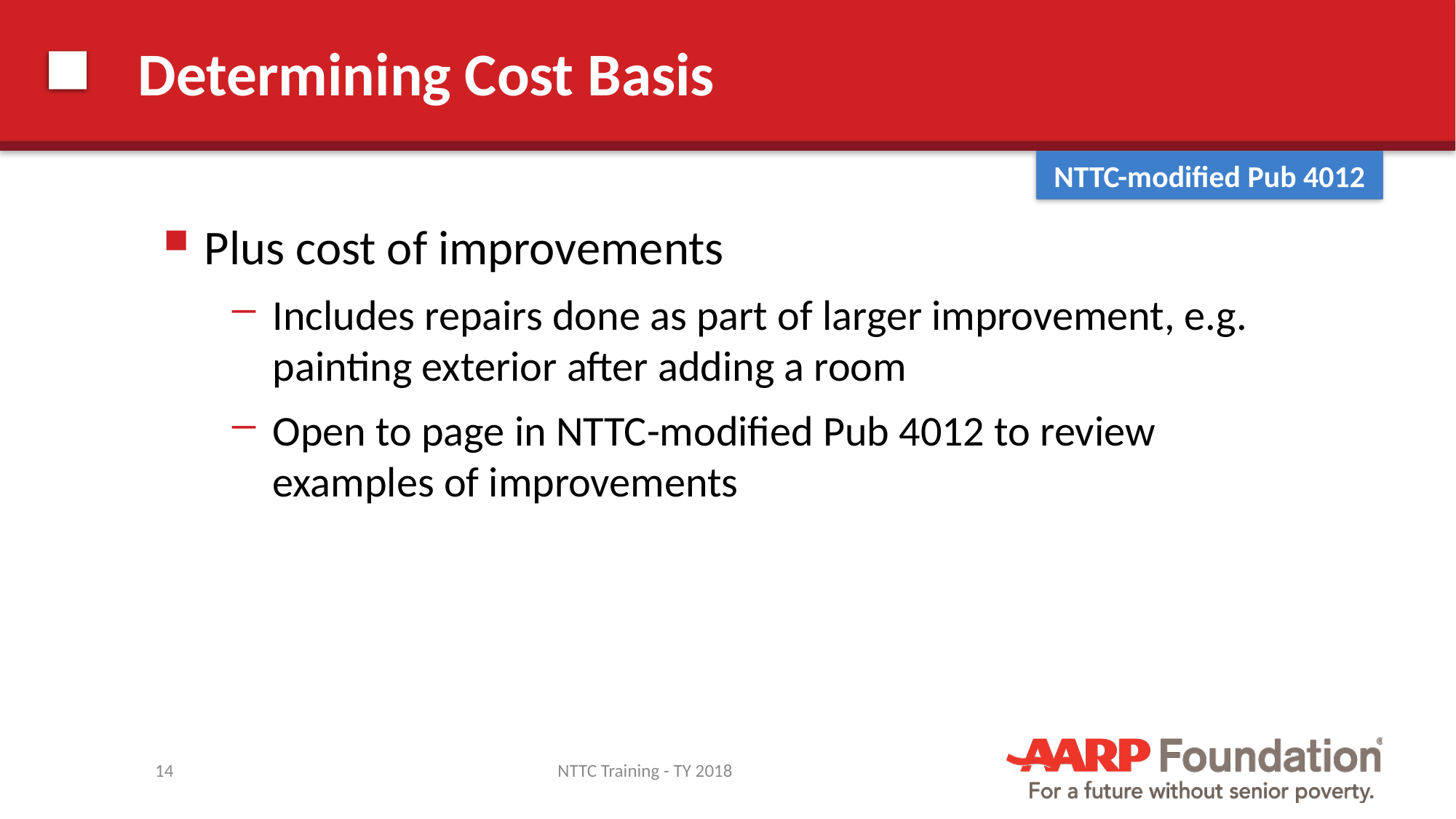

# Determining Cost Basis
NTTC-modified Pub 4012
Plus cost of improvements
Includes repairs done as part of larger improvement, e.g. painting exterior after adding a room
Open to page in NTTC-modified Pub 4012 to review examples of improvements

14
NTTC Training - TY 2018